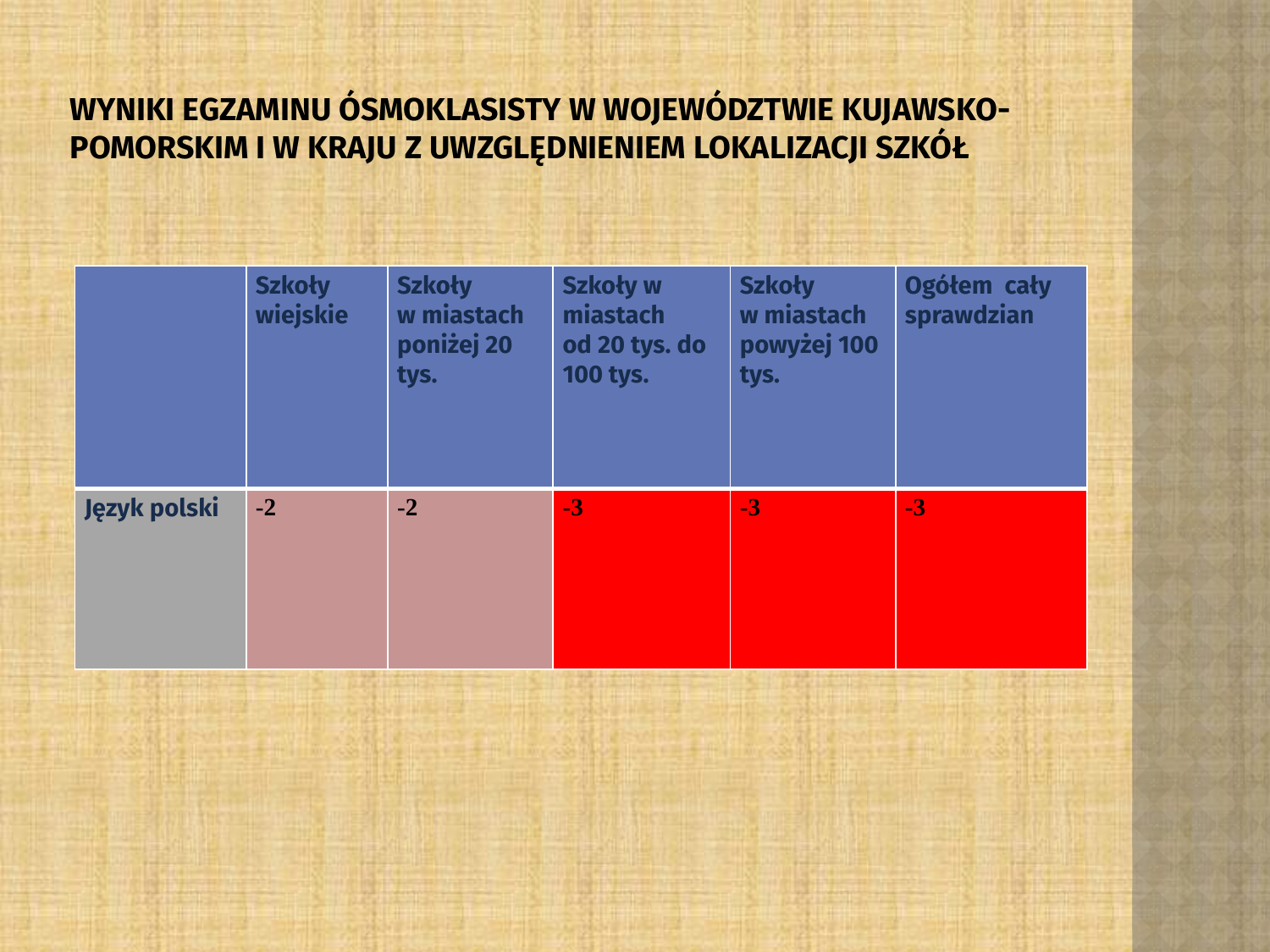

# Wyniki Egzaminu Ósmoklasisty w województwie kujawsko-pomorskim i w kraju z uwzględnieniem lokalizacji szkół
|  | Szkoły wiejskie | Szkoły w miastach poniżej 20 tys. | Szkoły w miastach od 20 tys. do 100 tys. | Szkoły w miastach powyżej 100 tys. | Ogółem cały sprawdzian |
| --- | --- | --- | --- | --- | --- |
| Język polski | -2 | -2 | -3 | -3 | -3 |